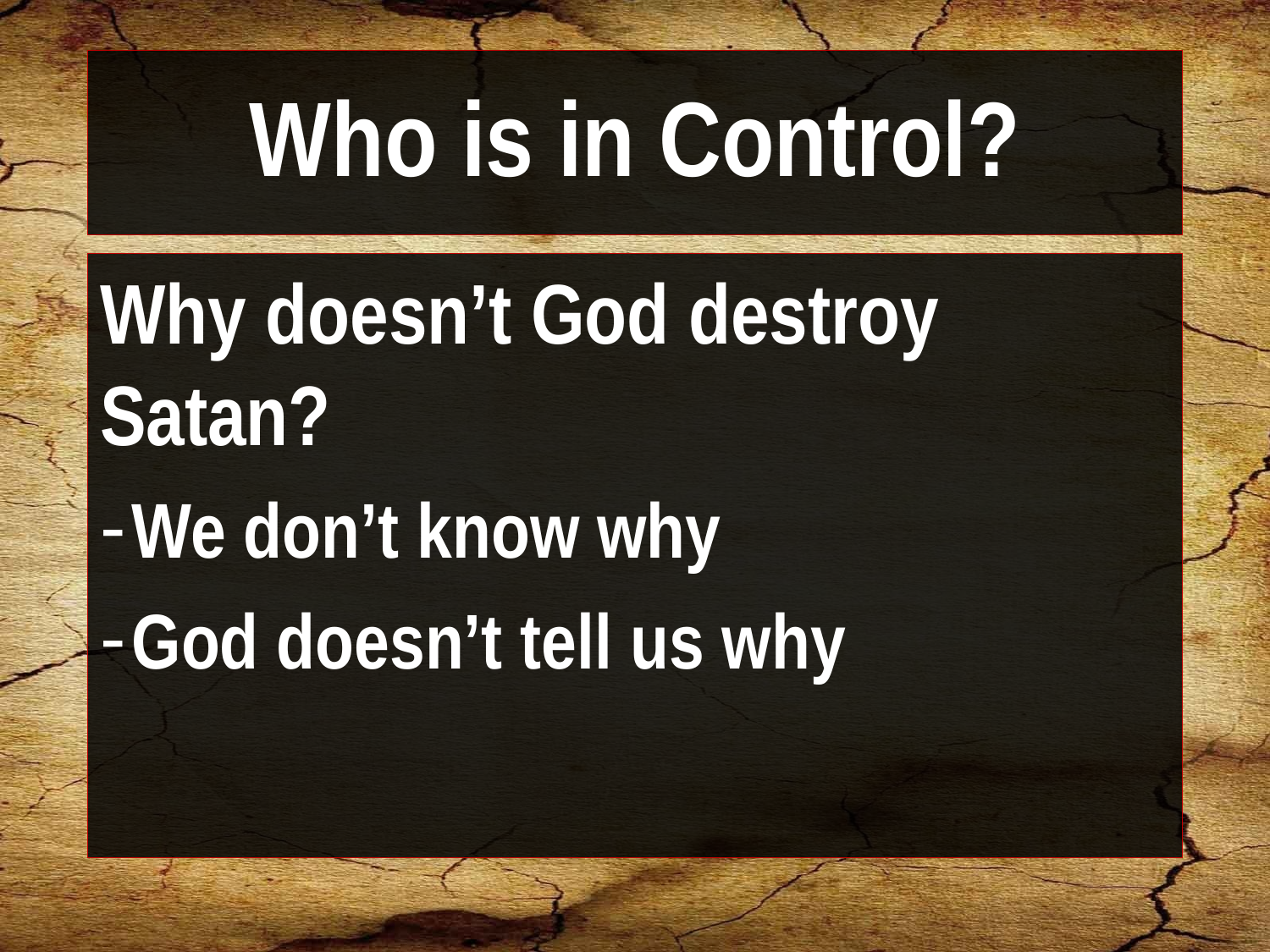

# Who is in Control?
Why doesn’t God destroy Satan?
We don’t know why
God doesn’t tell us why